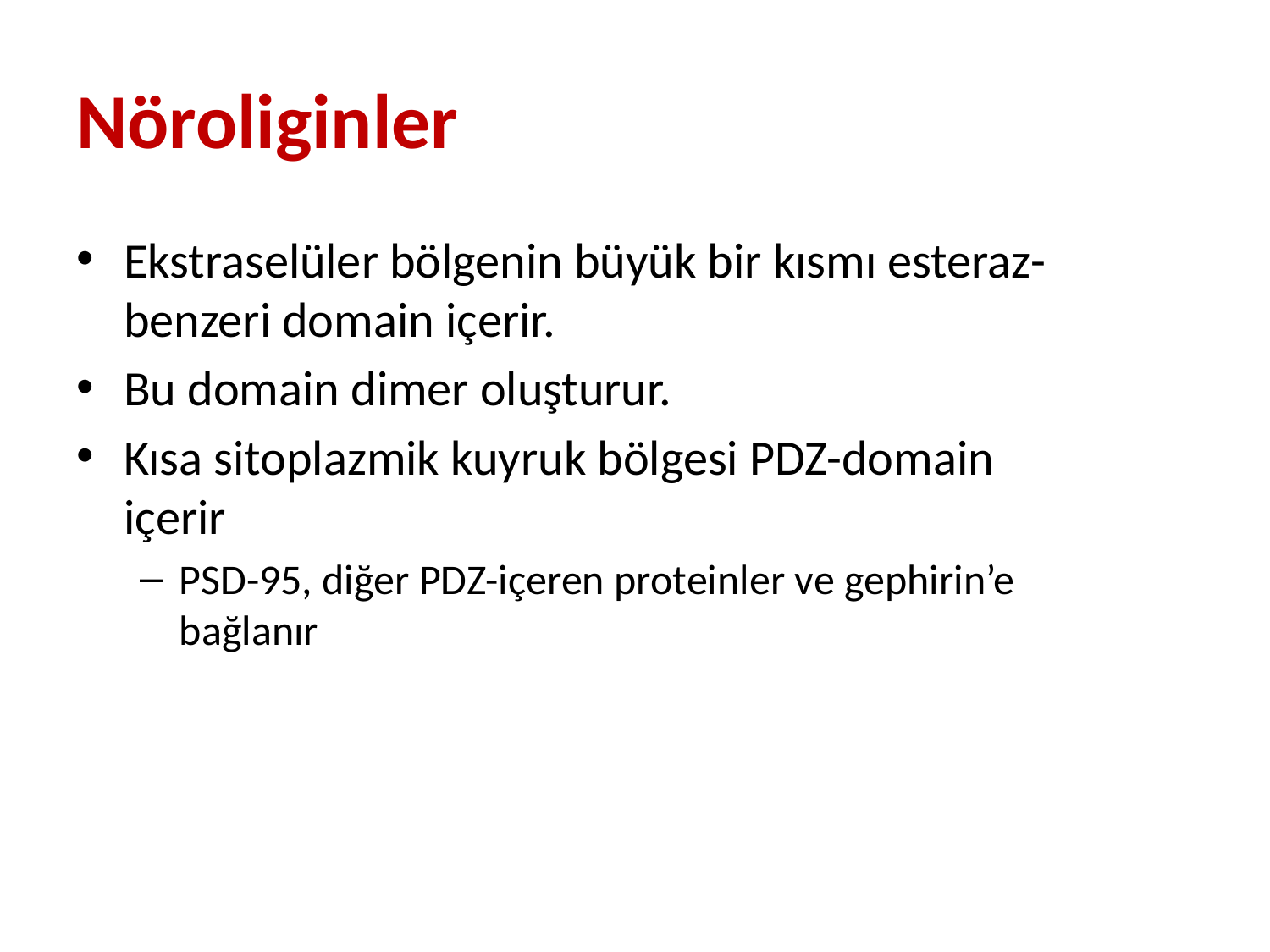

# Nöroliginler
Ekstraselüler bölgenin büyük bir kısmı esteraz-benzeri domain içerir.
Bu domain dimer oluşturur.
Kısa sitoplazmik kuyruk bölgesi PDZ-domain içerir
PSD-95, diğer PDZ-içeren proteinler ve gephirin’e bağlanır